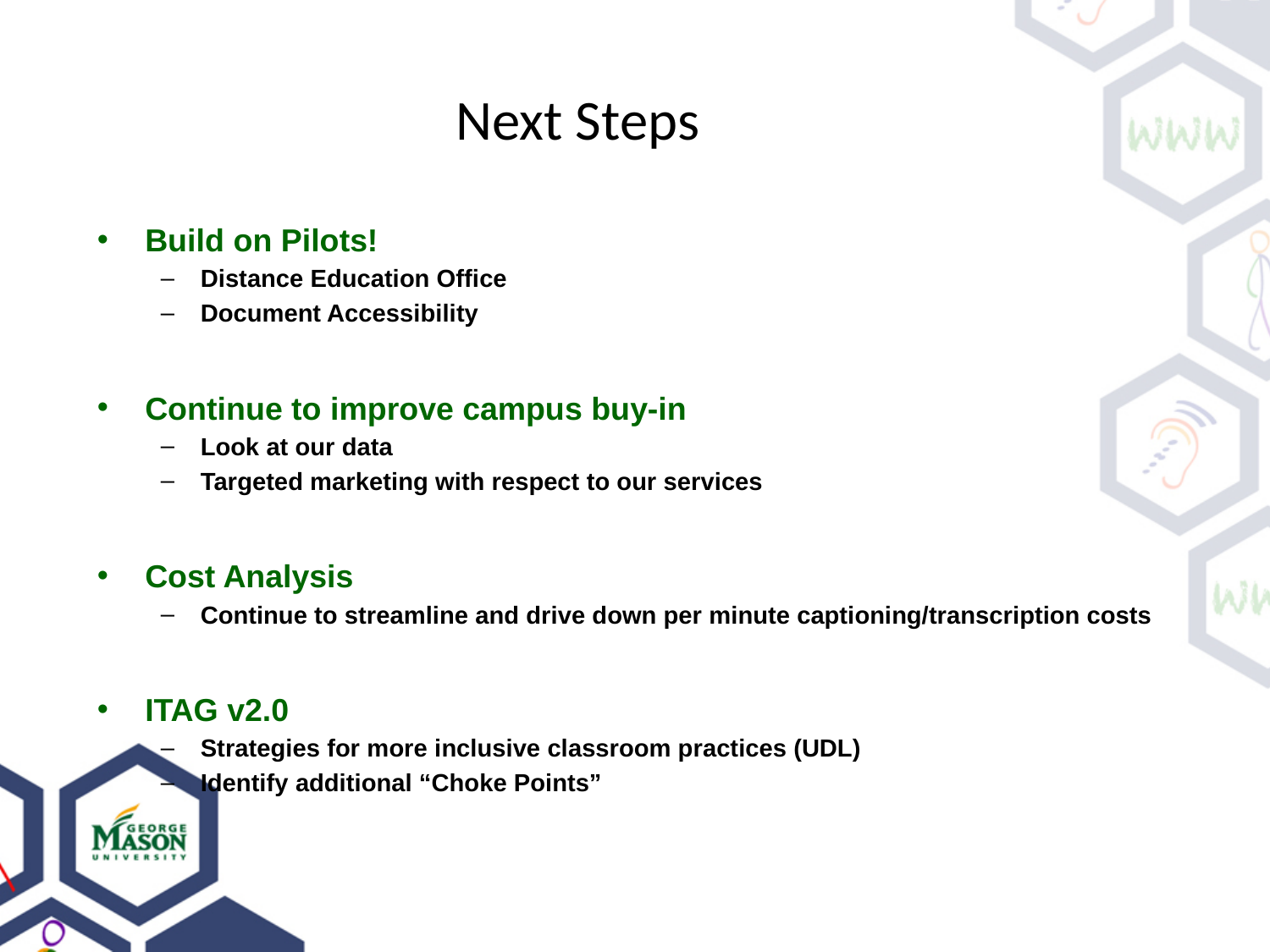

# Next Steps
Build on Pilots!
Distance Education Office
Document Accessibility

Continue to improve campus buy-in
Look at our data
Targeted marketing with respect to our services

Cost Analysis
Continue to streamline and drive down per minute captioning/transcription costs

ITAG v2.0
Strategies for more inclusive classroom practices (UDL)
Identify additional “Choke Points”